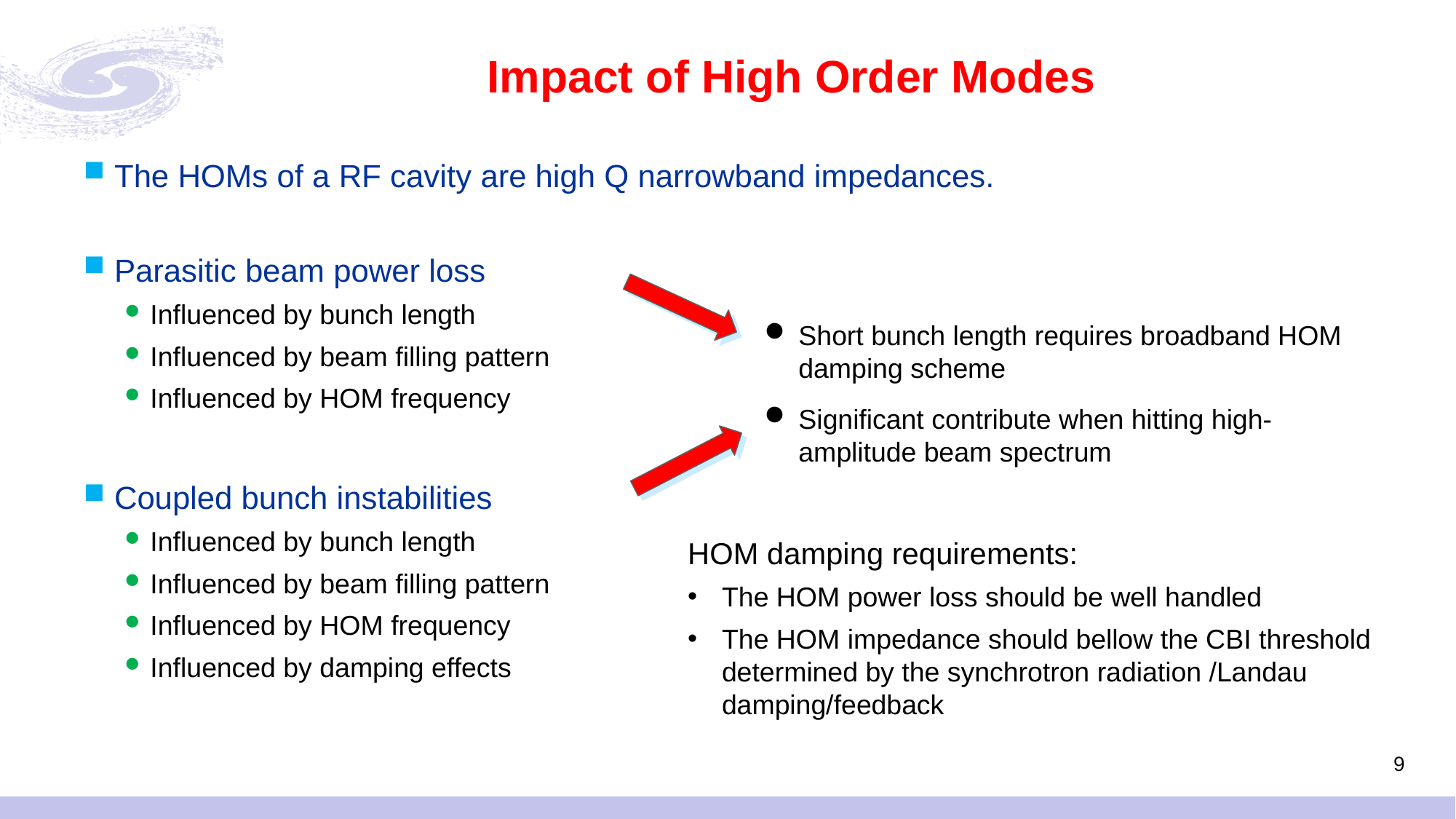

# Impact of High Order Modes
The HOMs of a RF cavity are high Q narrowband impedances.

Parasitic beam power loss
Influenced by bunch length
Influenced by beam filling pattern
Influenced by HOM frequency

Coupled bunch instabilities
Influenced by bunch length
Influenced by beam filling pattern
Influenced by HOM frequency
Influenced by damping effects

Short bunch length requires broadband HOM damping scheme
Significant contribute when hitting high-amplitude beam spectrum

HOM damping requirements:
The HOM power loss should be well handled
The HOM impedance should bellow the CBI threshold determined by the synchrotron radiation /Landau damping/feedback